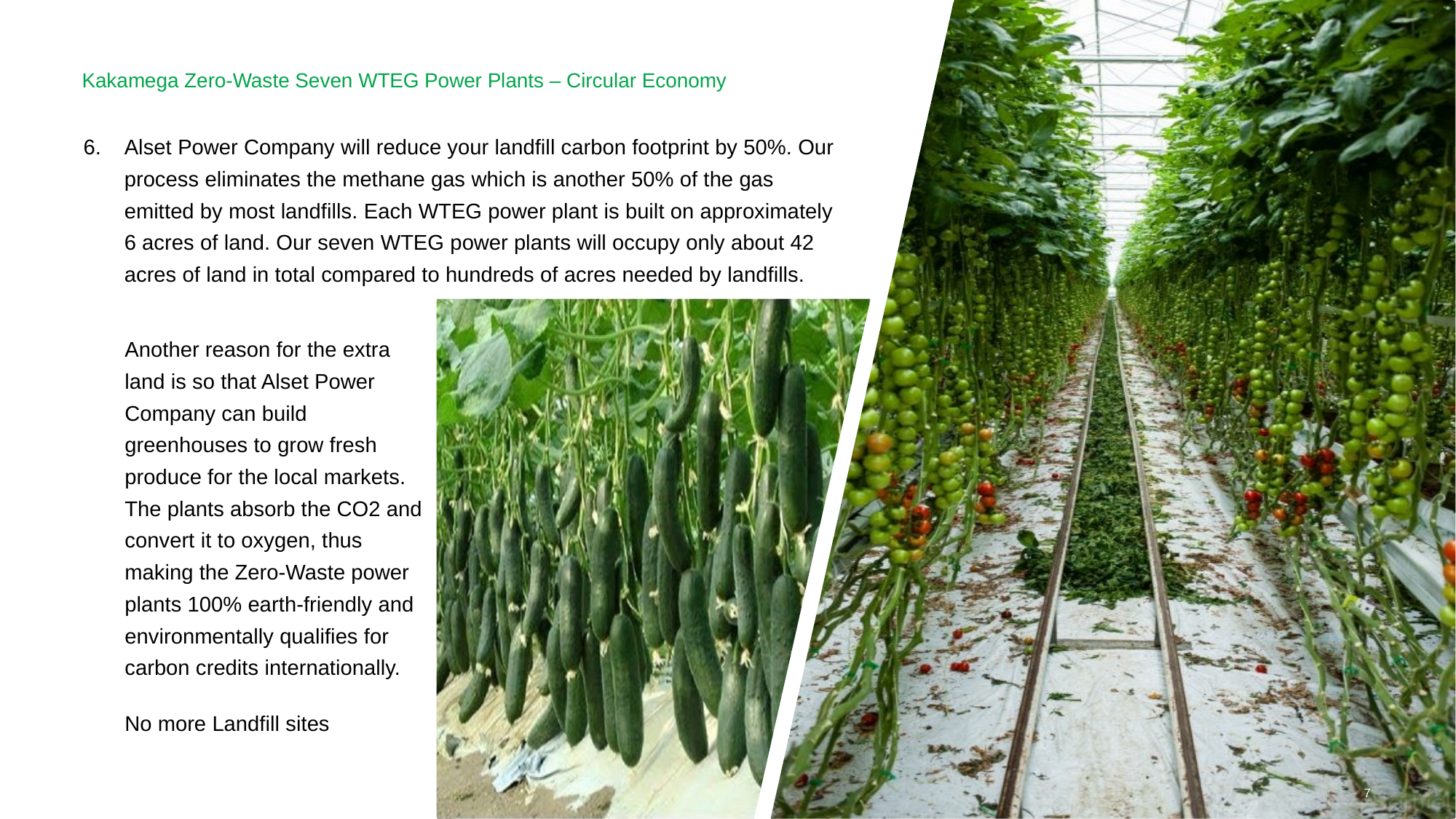

Kakamega Zero-Waste Seven WTEG Power Plants – Circular Economy

Alset Power Company will reduce your landfill carbon footprint by 50%. Our process eliminates the methane gas which is another 50% of the gas emitted by most landfills. Each WTEG power plant is built on approximately 6 acres of land. Our seven WTEG power plants will occupy only about 42 acres of land in total compared to hundreds of acres needed by landfills.

Another reason for the extra land is so that Alset Power Company can build greenhouses to grow fresh produce for the local markets. The plants absorb the CO2 and convert it to oxygen, thus making the Zero-Waste power plants 100% earth-friendly and environmentally qualifies for carbon credits internationally.
No more Landfill sites

7